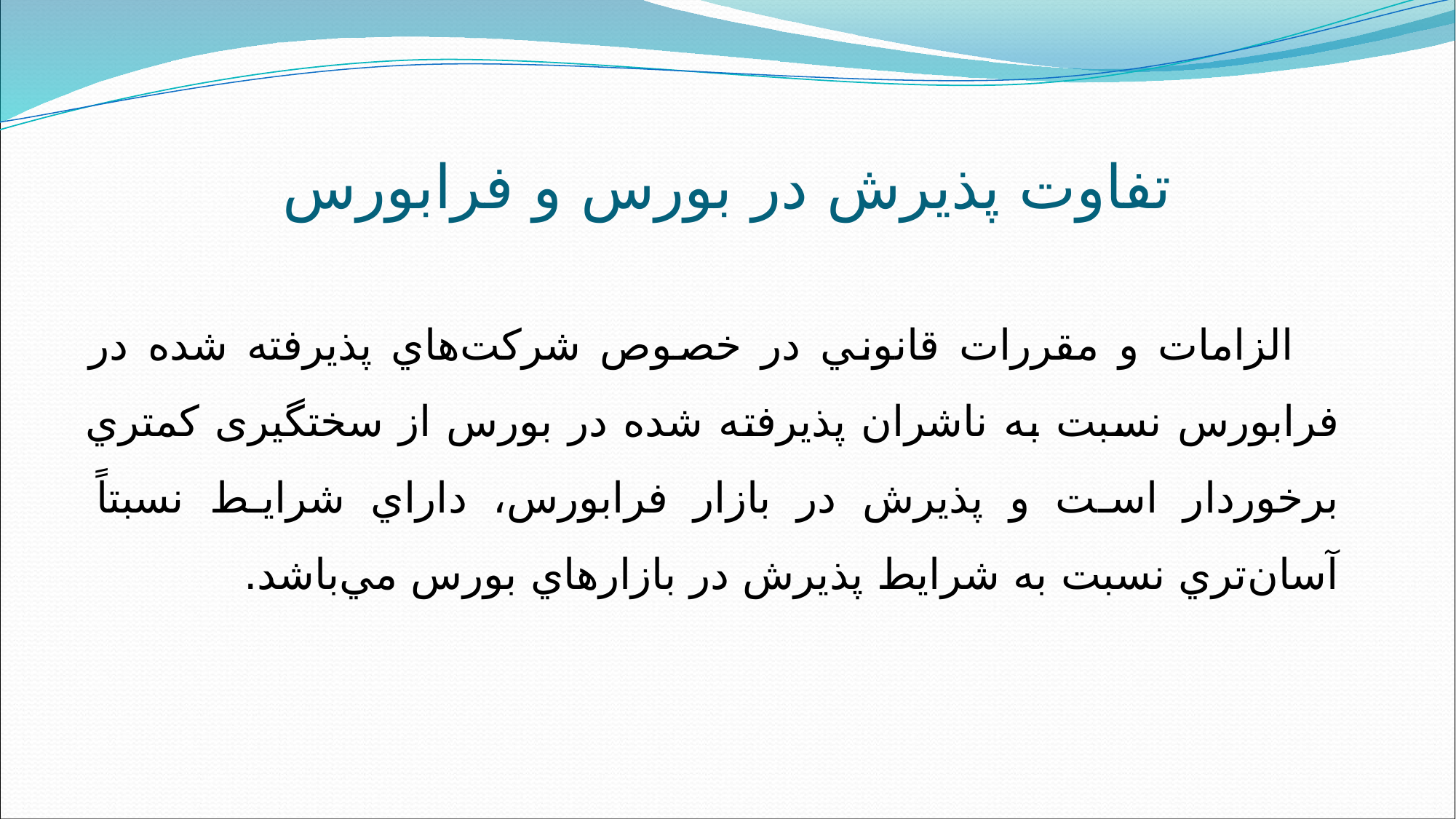

# تفاوت پذیرش در بورس و فرابورس

    الزامات و مقررات قانوني در خصوص شركت‌هاي پذيرفته شده در فرابورس نسبت به ناشران پذيرفته شده در بورس از سختگیری كمتري برخوردار است و پذيرش در بازار فرابورس، داراي شرايط نسبتاً آسان‌تري نسبت به شرايط پذيرش در بازارهاي بورس مي‌باشد.